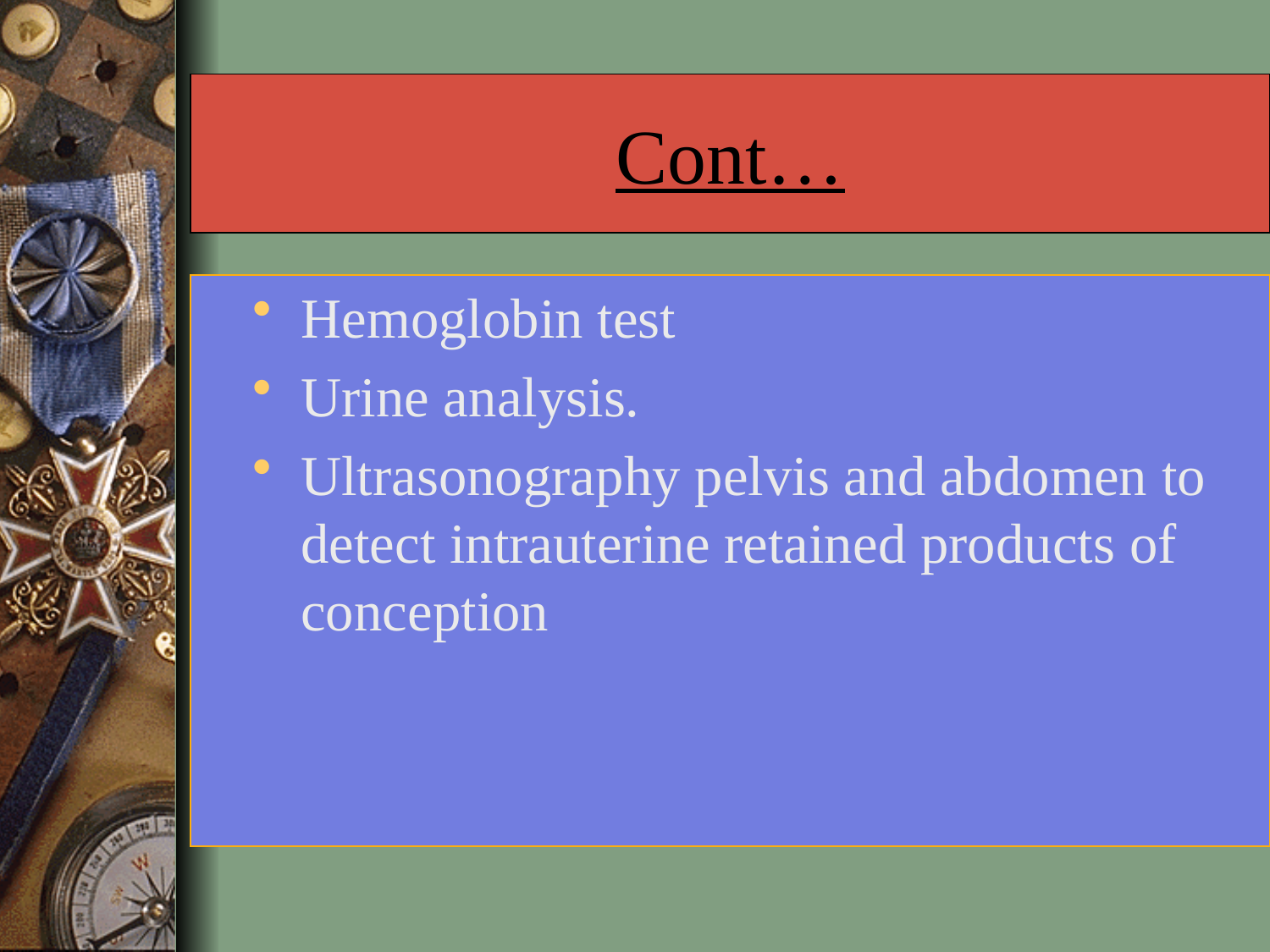

# Cont…
Hemoglobin test
Urine analysis.
Ultrasonography pelvis and abdomen to detect intrauterine retained products of conception